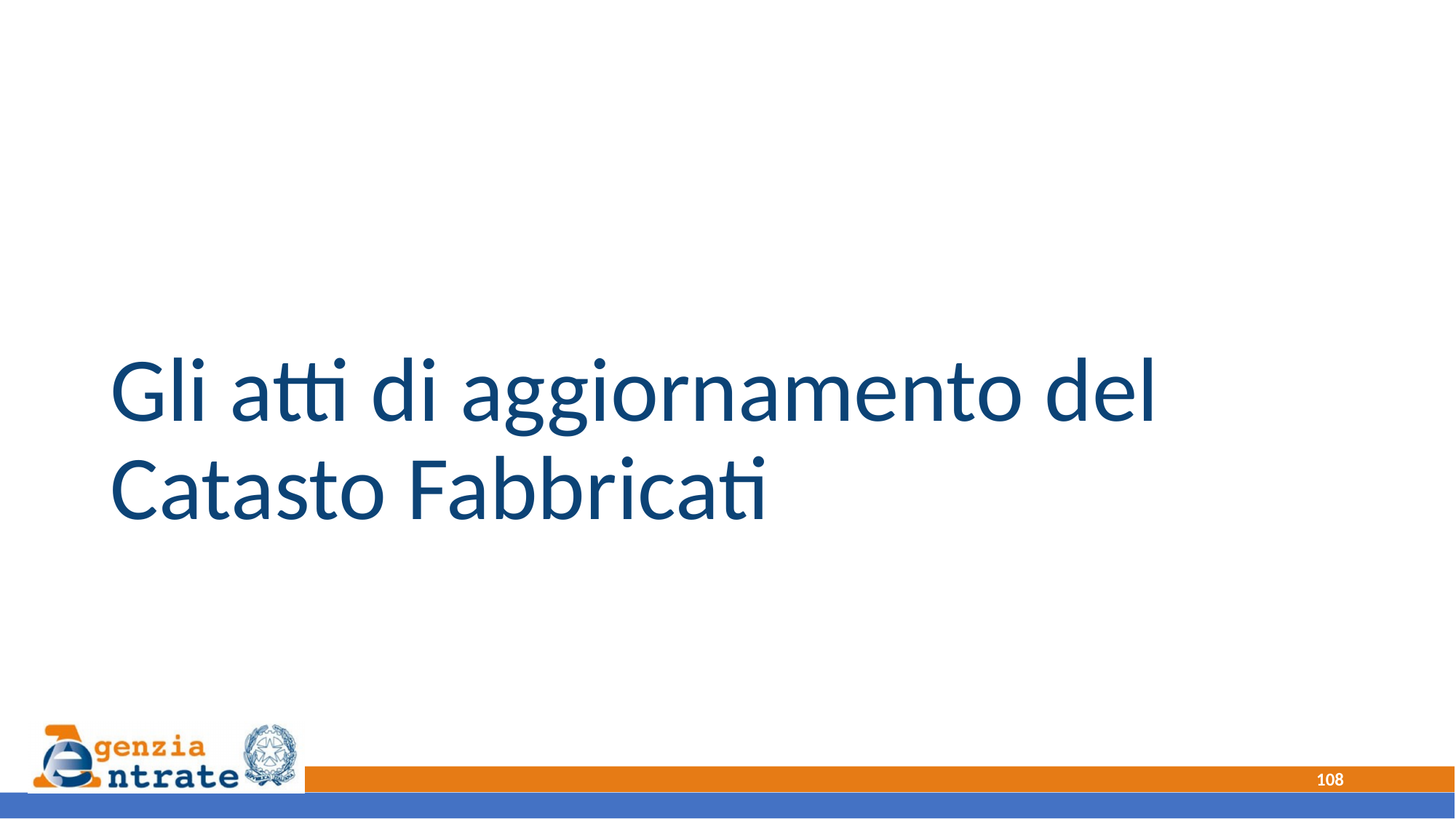

# Gli atti di aggiornamento del Catasto Fabbricati

108